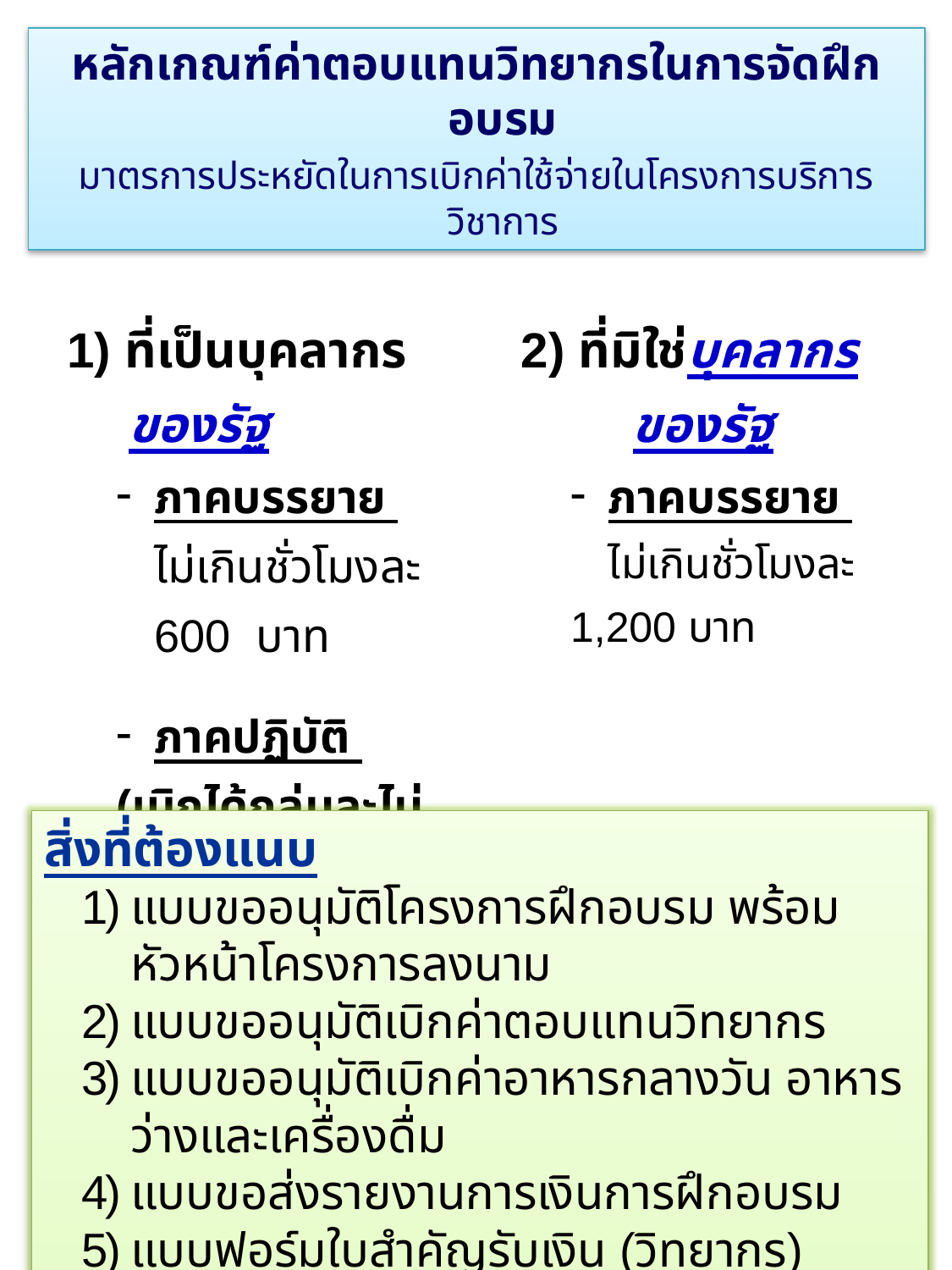

หลักเกณฑ์ค่าตอบแทนวิทยากรในการจัดฝึกอบรม
มาตรการประหยัดในการเบิกค่าใช้จ่ายในโครงการบริการวิชาการ
| 1) ที่เป็นบุคลากรของรัฐ ภาคบรรยาย ไม่เกินชั่วโมงละ 600 บาท ภาคปฏิบัติ (เบิกได้กลุ่มละไม่เกิน 2 คน) ไม่เกินชั่วโมงละ 300 บาท | 2) ที่มิใช่บุคลากรของรัฐ ภาคบรรยาย ไม่เกินชั่วโมงละ 1,200 บาท |
| --- | --- |
สิ่งที่ต้องแนบ
แบบขออนุมัติโครงการฝึกอบรม พร้อมหัวหน้าโครงการลงนาม
แบบขออนุมัติเบิกค่าตอบแทนวิทยากร
แบบขออนุมัติเบิกค่าอาหารกลางวัน อาหารว่างและเครื่องดื่ม
แบบขอส่งรายงานการเงินการฝึกอบรม
แบบฟอร์มใบสำคัญรับเงิน (วิทยากร)
หนังสือเชิญวิทยากรและแบบตอบรับวิทยากร